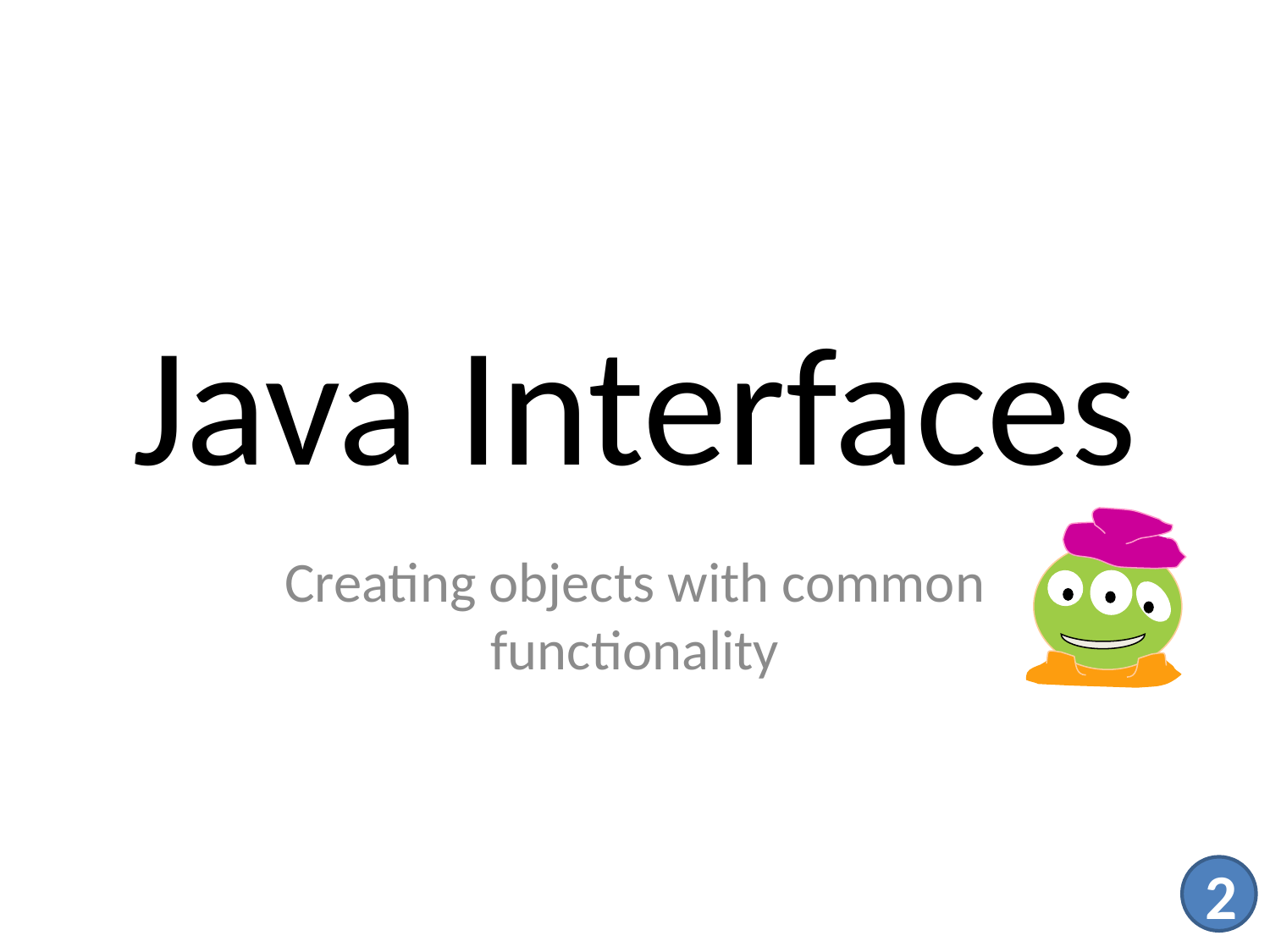

# Java Interfaces

Creating objects with common functionality
2